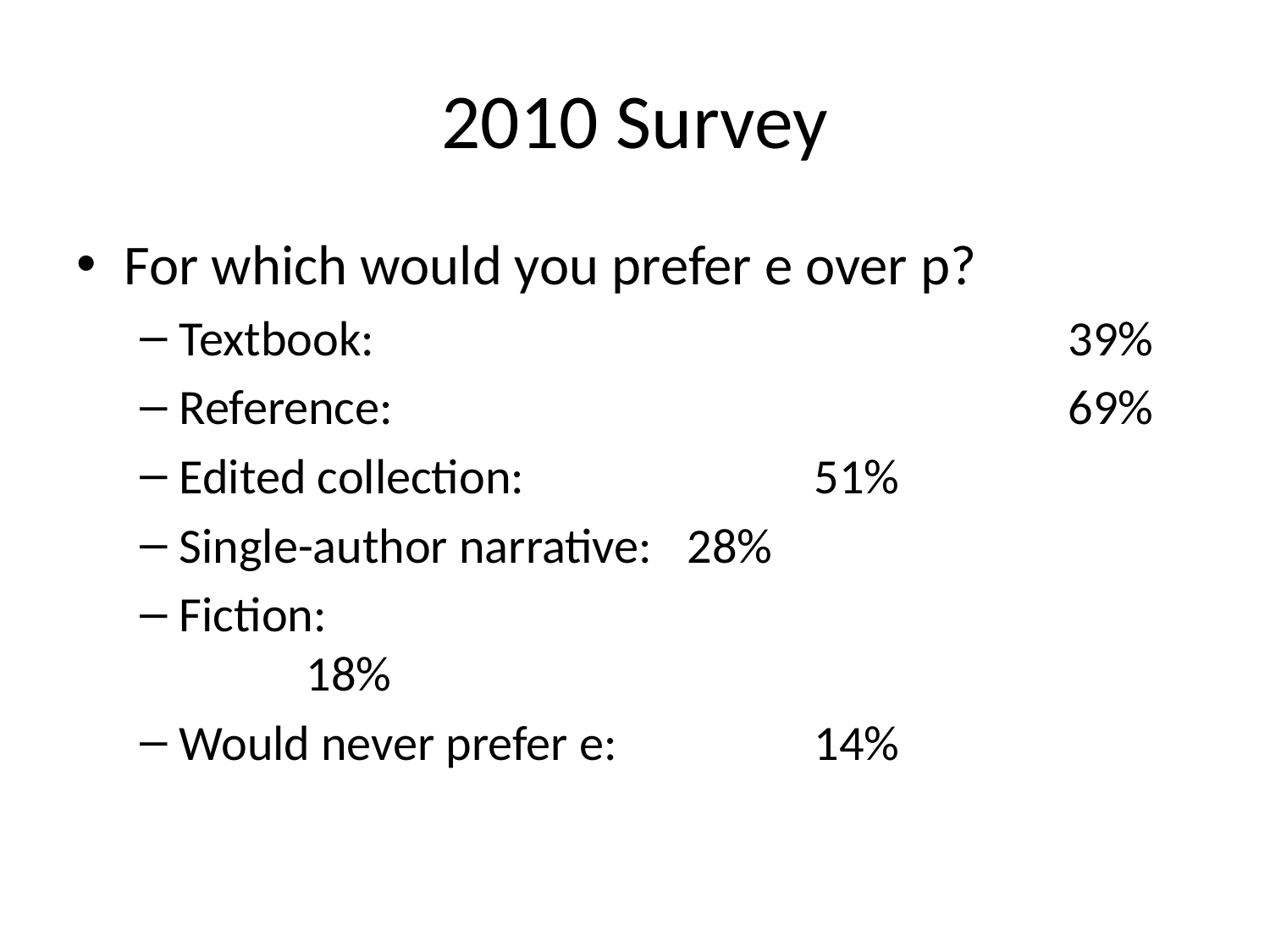

# 2010 Survey
For which would you prefer e over p?
Textbook:						39%
Reference:						69%
Edited collection:			51%
Single-author narrative:	28%
Fiction:							18%
Would never prefer e:		14%